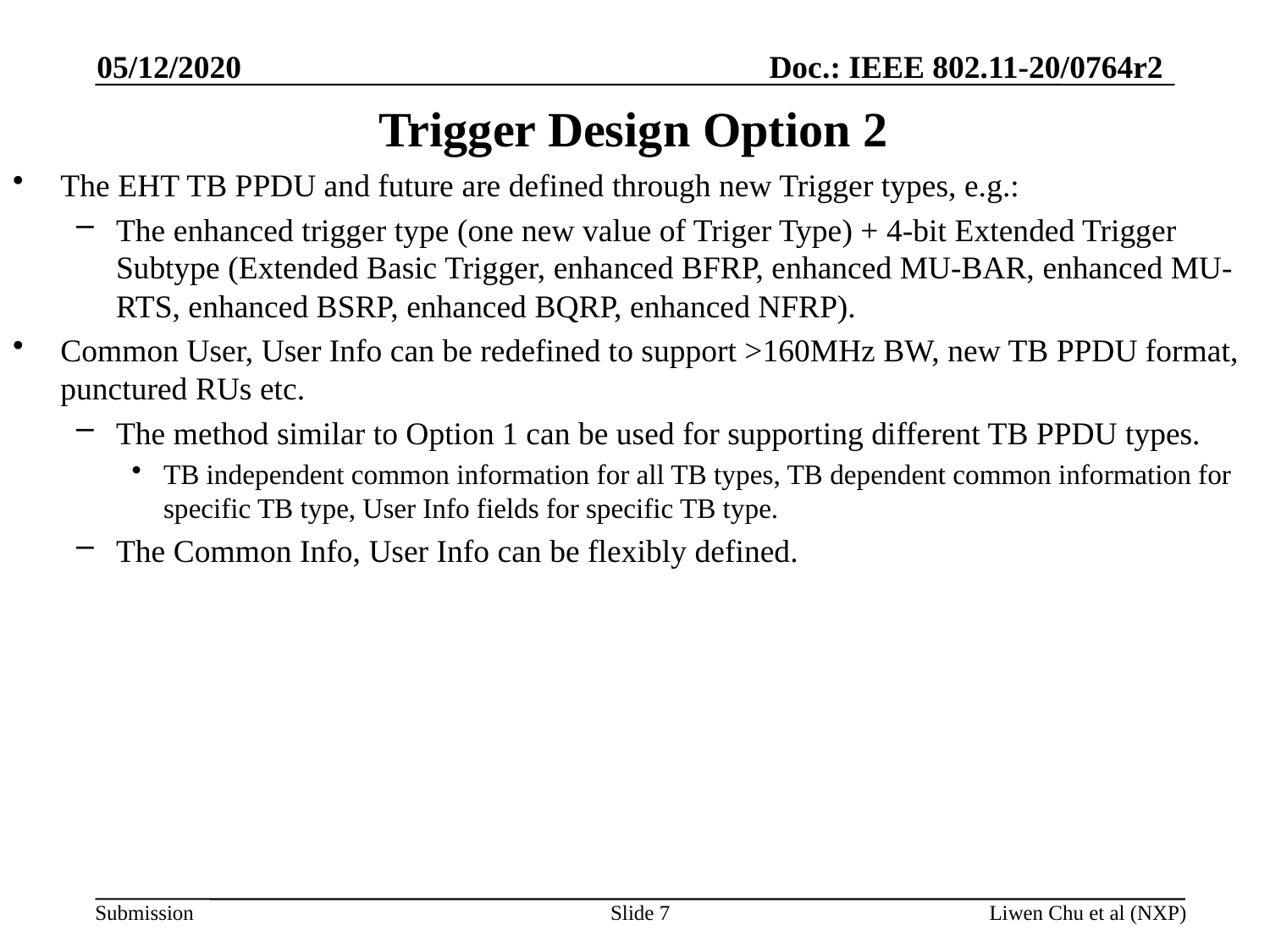

05/12/2020
# Trigger Design Option 2
The EHT TB PPDU and future are defined through new Trigger types, e.g.:
The enhanced trigger type (one new value of Triger Type) + 4-bit Extended Trigger Subtype (Extended Basic Trigger, enhanced BFRP, enhanced MU-BAR, enhanced MU-RTS, enhanced BSRP, enhanced BQRP, enhanced NFRP).
Common User, User Info can be redefined to support >160MHz BW, new TB PPDU format, punctured RUs etc.
The method similar to Option 1 can be used for supporting different TB PPDU types.
TB independent common information for all TB types, TB dependent common information for specific TB type, User Info fields for specific TB type.
The Common Info, User Info can be flexibly defined.

Slide 7
Liwen Chu et al (NXP)